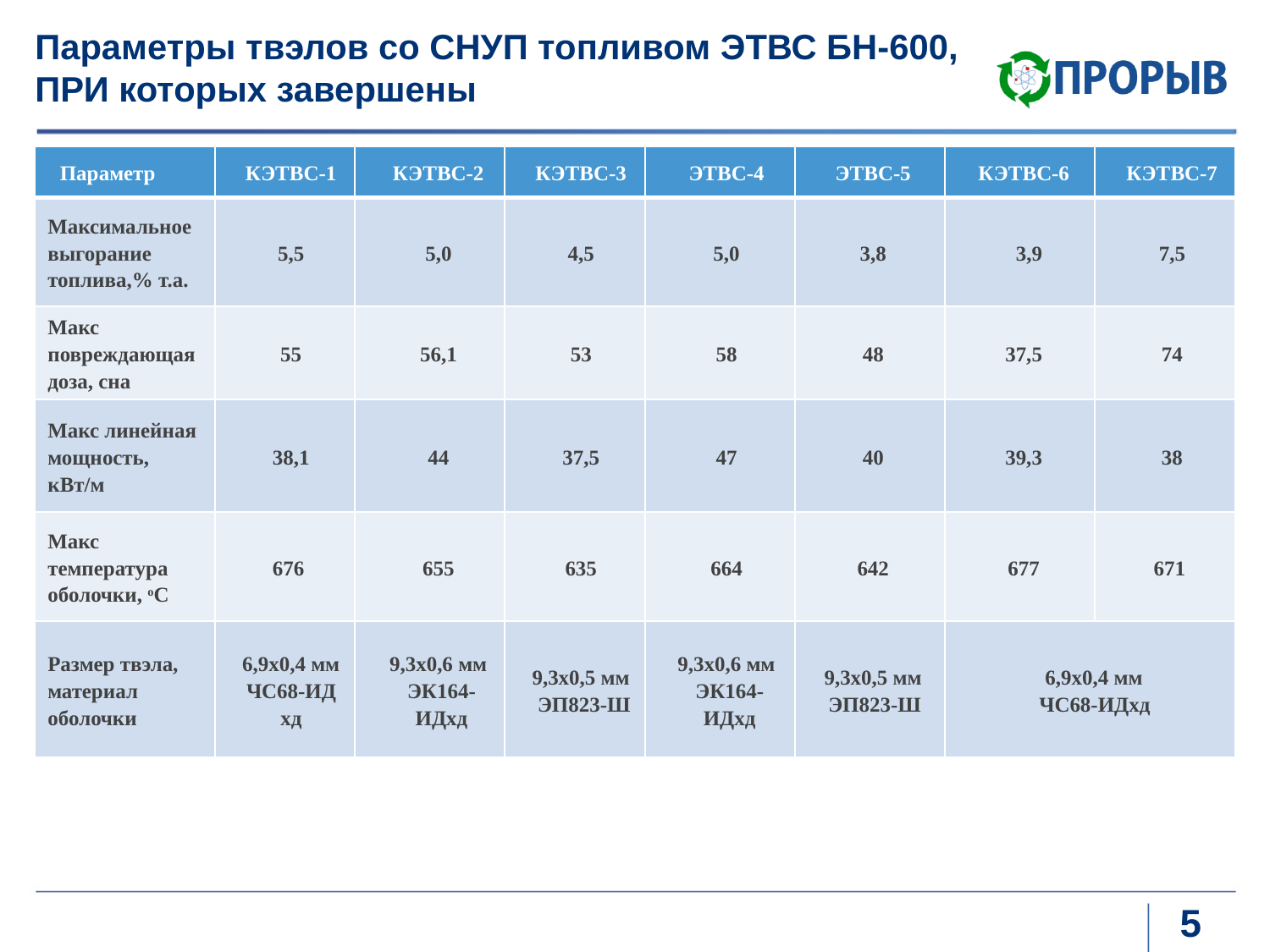

# Параметры твэлов со СНУП топливом ЭТВС БН-600, ПРИ которых завершены
| Параметр | КЭТВС-1 | КЭТВС-2 | КЭТВС-3 | ЭТВС-4 | ЭТВС-5 | КЭТВС-6 | КЭТВС-7 |
| --- | --- | --- | --- | --- | --- | --- | --- |
| Максимальное выгорание топлива,% т.а. | 5,5 | 5,0 | 4,5 | 5,0 | 3,8 | 3,9 | 7,5 |
| Макс повреждающая доза, сна | 55 | 56,1 | 53 | 58 | 48 | 37,5 | 74 |
| Макс линейная мощность, кВт/м | 38,1 | 44 | 37,5 | 47 | 40 | 39,3 | 38 |
| Макс температура оболочки, оС | 676 | 655 | 635 | 664 | 642 | 677 | 671 |
| Размер твэла, материал оболочки | 6,9х0,4 мм ЧС68-ИД хд | 9,3х0,6 мм ЭК164-ИДхд | 9,3х0,5 мм ЭП823-Ш | 9,3х0,6 мм ЭК164-ИДхд | 9,3х0,5 мм ЭП823-Ш | 6,9х0,4 мм ЧС68-ИДхд |  |
5